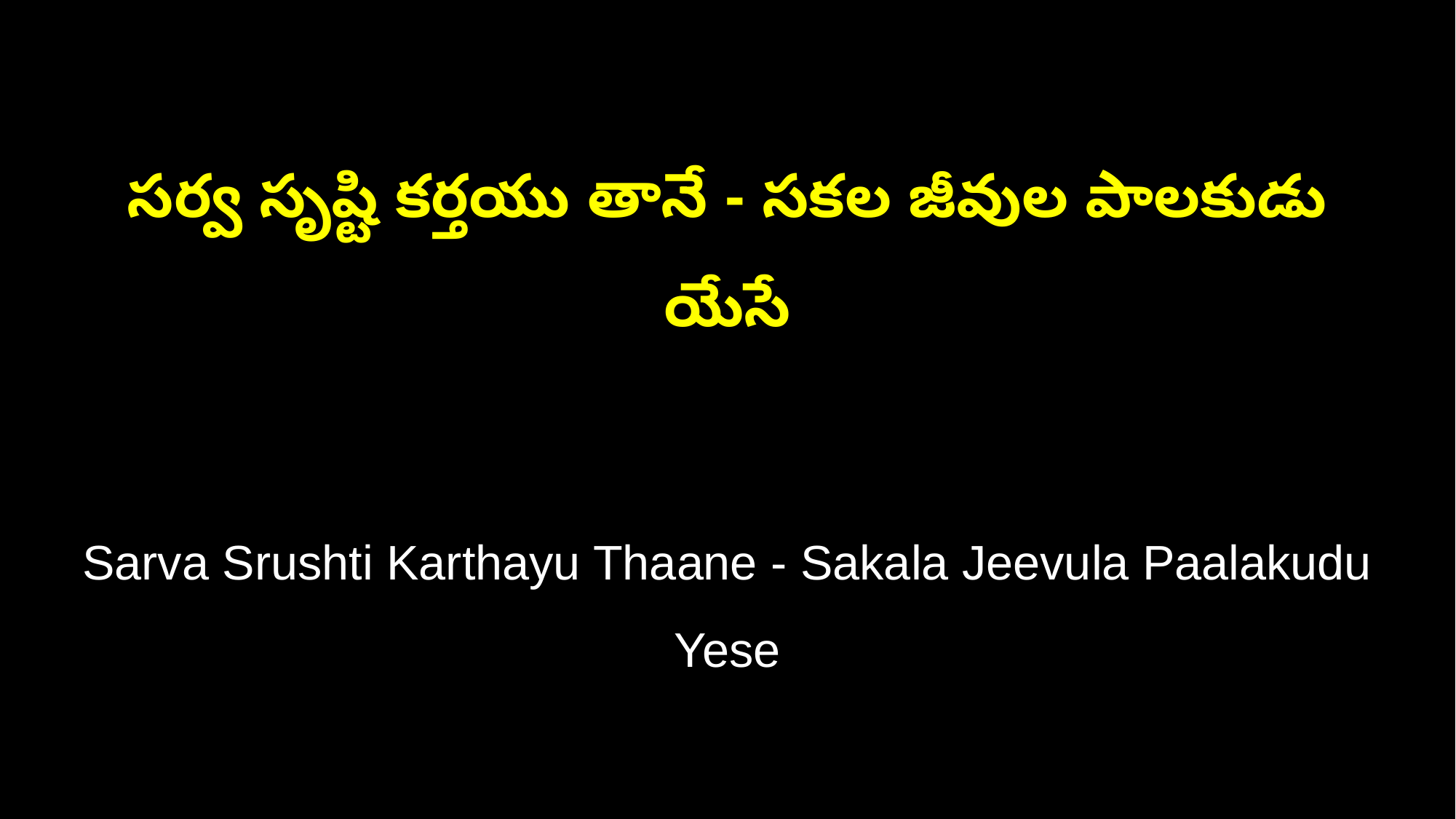

సర్వ సృష్టి కర్తయు తానే - సకల జీవుల పాలకుడు యేసే
Sarva Srushti Karthayu Thaane - Sakala Jeevula Paalakudu Yese